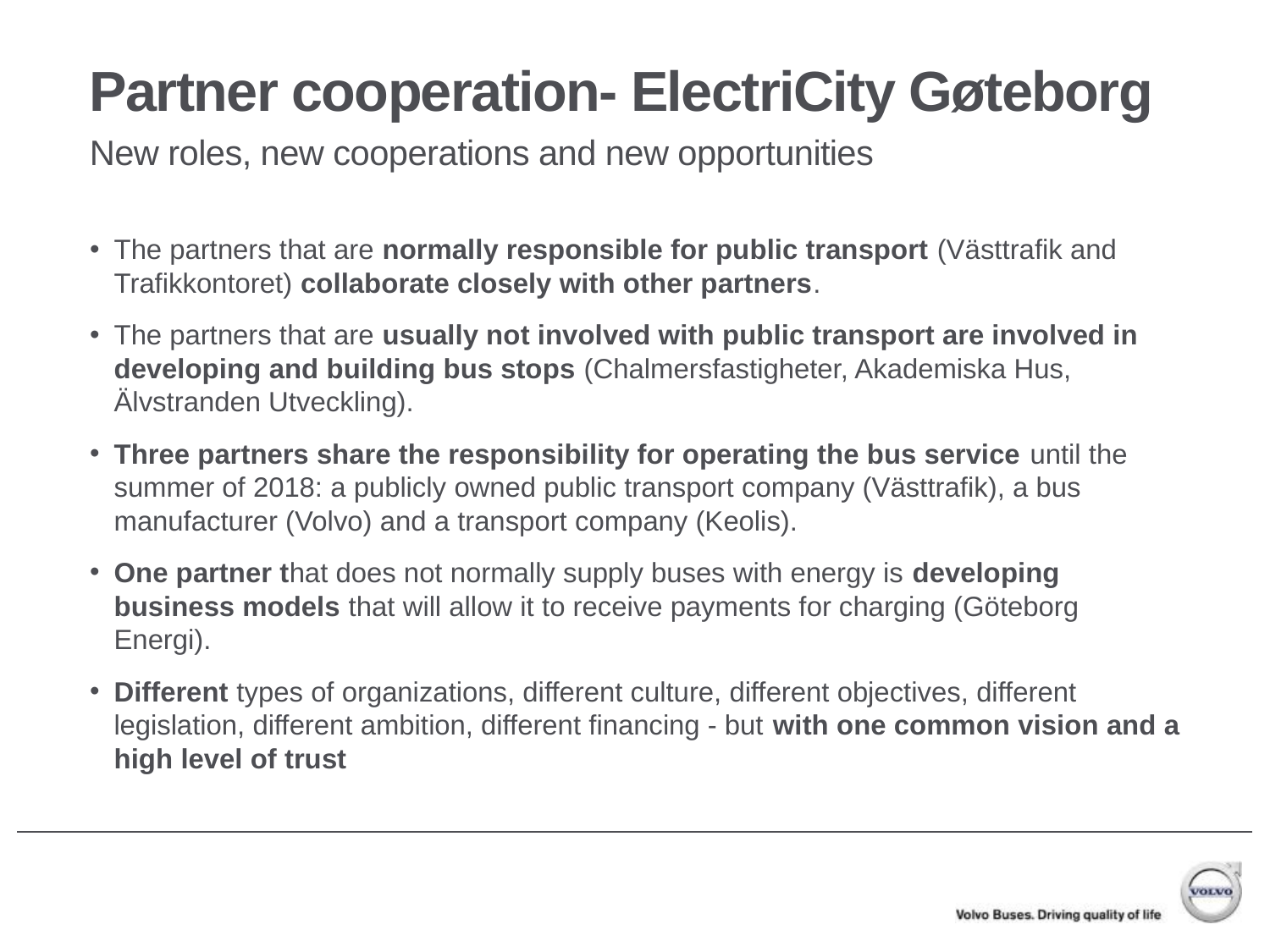

# Partner cooperation- ElectriCity Gøteborg
New roles, new cooperations and new opportunities
The partners that are normally responsible for public transport (Västtrafik and Trafikkontoret) collaborate closely with other partners.
The partners that are usually not involved with public transport are involved in developing and building bus stops (Chalmersfastigheter, Akademiska Hus, Älvstranden Utveckling).
Three partners share the responsibility for operating the bus service until the summer of 2018: a publicly owned public transport company (Västtrafik), a bus manufacturer (Volvo) and a transport company (Keolis).
One partner that does not normally supply buses with energy is developing business models that will allow it to receive payments for charging (Göteborg Energi).
Different types of organizations, different culture, different objectives, different legislation, different ambition, different financing - but with one common vision and a high level of trust